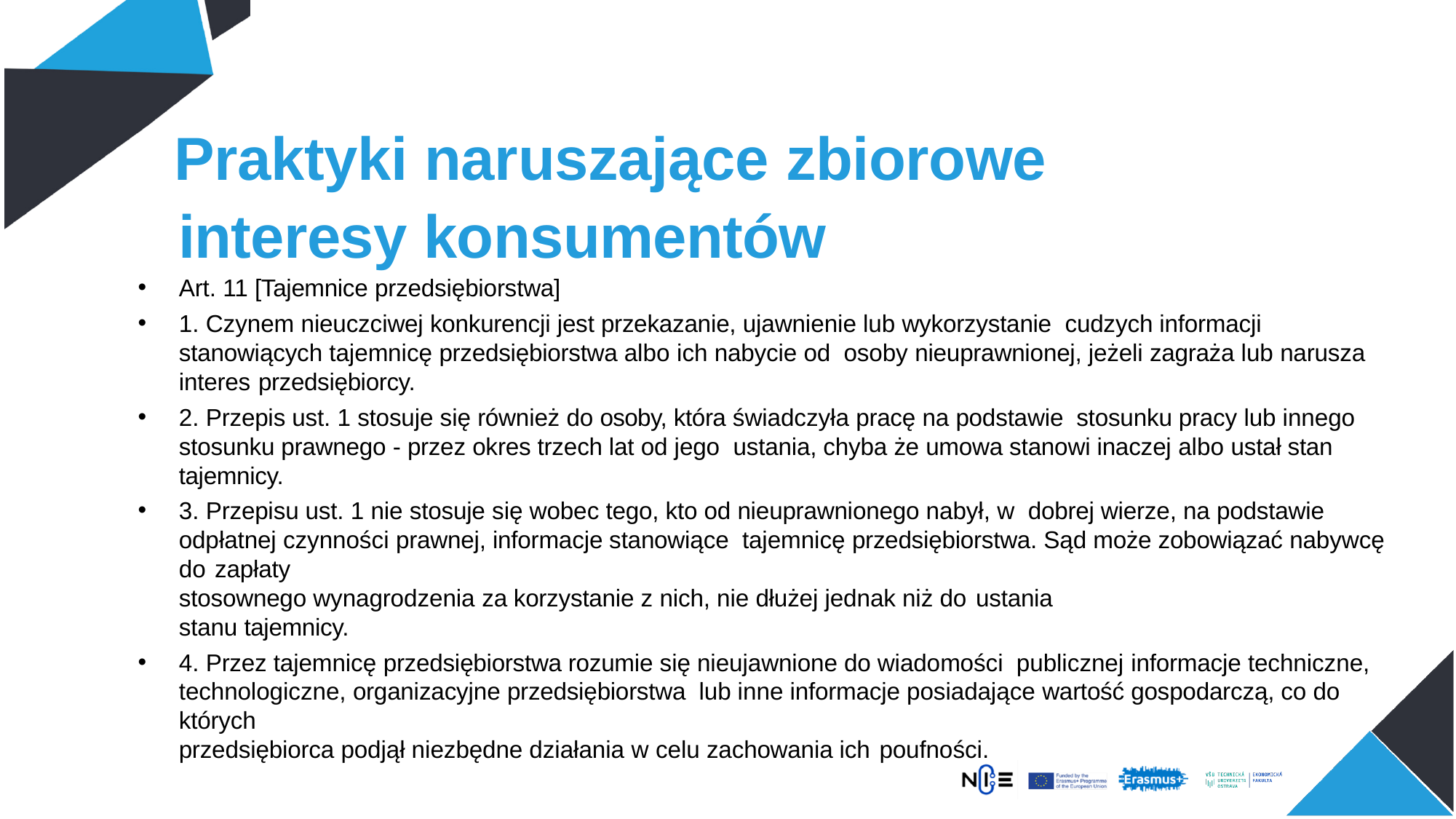

Praktyki naruszające zbiorowe
interesy konsumentów
Art. 11 [Tajemnice przedsiębiorstwa]
1. Czynem nieuczciwej konkurencji jest przekazanie, ujawnienie lub wykorzystanie  cudzych informacji stanowiących tajemnicę przedsiębiorstwa albo ich nabycie od  osoby nieuprawnionej, jeżeli zagraża lub narusza interes przedsiębiorcy.
2. Przepis ust. 1 stosuje się również do osoby, która świadczyła pracę na podstawie  stosunku pracy lub innego stosunku prawnego - przez okres trzech lat od jego  ustania, chyba że umowa stanowi inaczej albo ustał stan tajemnicy.
3. Przepisu ust. 1 nie stosuje się wobec tego, kto od nieuprawnionego nabył, w  dobrej wierze, na podstawie odpłatnej czynności prawnej, informacje stanowiące  tajemnicę przedsiębiorstwa. Sąd może zobowiązać nabywcę do zapłaty
stosownego wynagrodzenia za korzystanie z nich, nie dłużej jednak niż do ustania
stanu tajemnicy.
4. Przez tajemnicę przedsiębiorstwa rozumie się nieujawnione do wiadomości  publicznej informacje techniczne, technologiczne, organizacyjne przedsiębiorstwa  lub inne informacje posiadające wartość gospodarczą, co do których
przedsiębiorca podjął niezbędne działania w celu zachowania ich poufności.